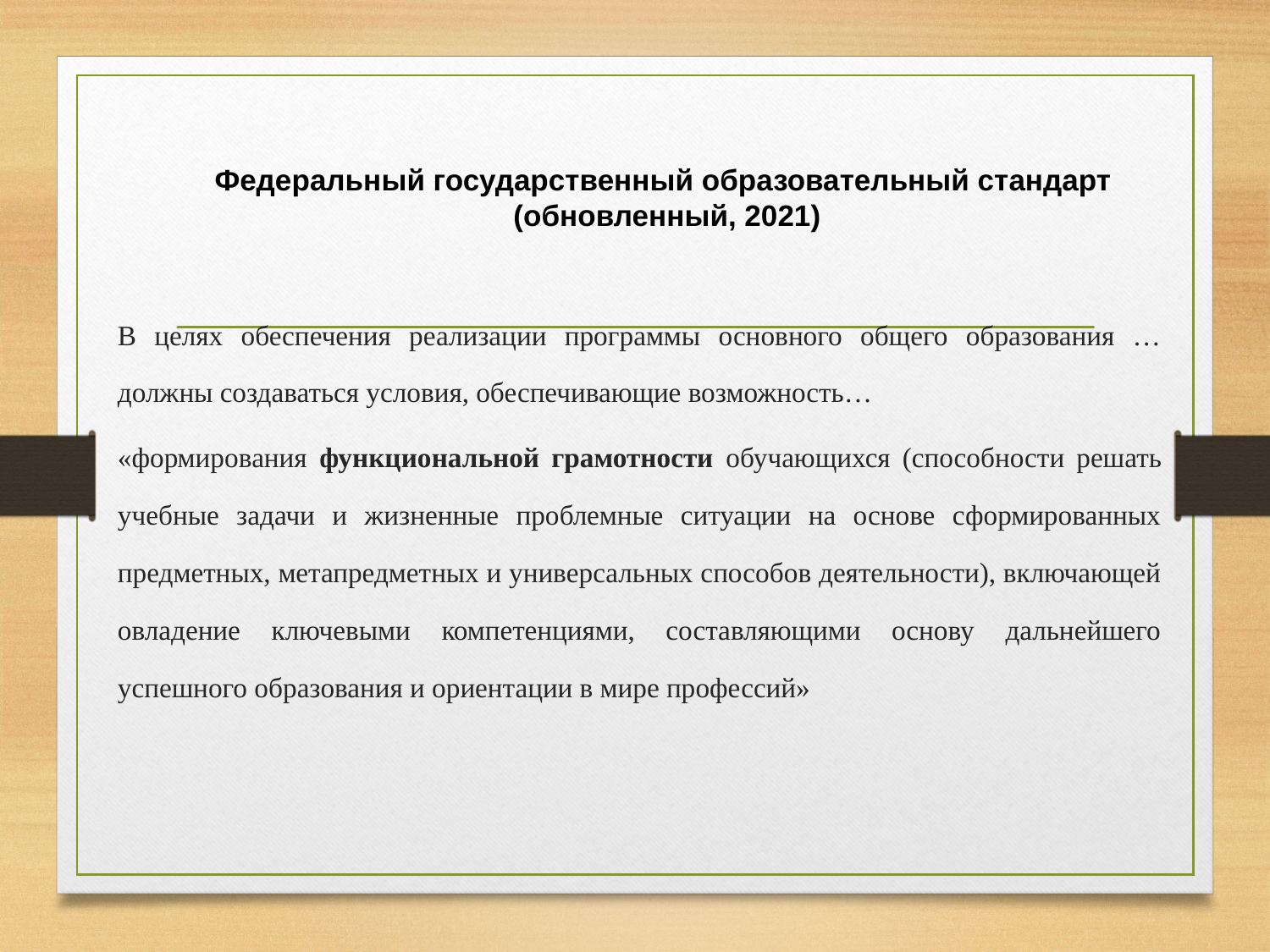

# Федеральный государственный образовательный стандарт (обновленный, 2021)
В целях обеспечения реализации программы основного общего образования … должны создаваться условия, обеспечивающие возможность…
«формирования функциональной грамотности обучающихся (способности решать учебные задачи и жизненные проблемные ситуации на основе сформированных предметных, метапредметных и универсальных способов деятельности), включающей овладение ключевыми компетенциями, составляющими основу дальнейшего успешного образования и ориентации в мире профессий»